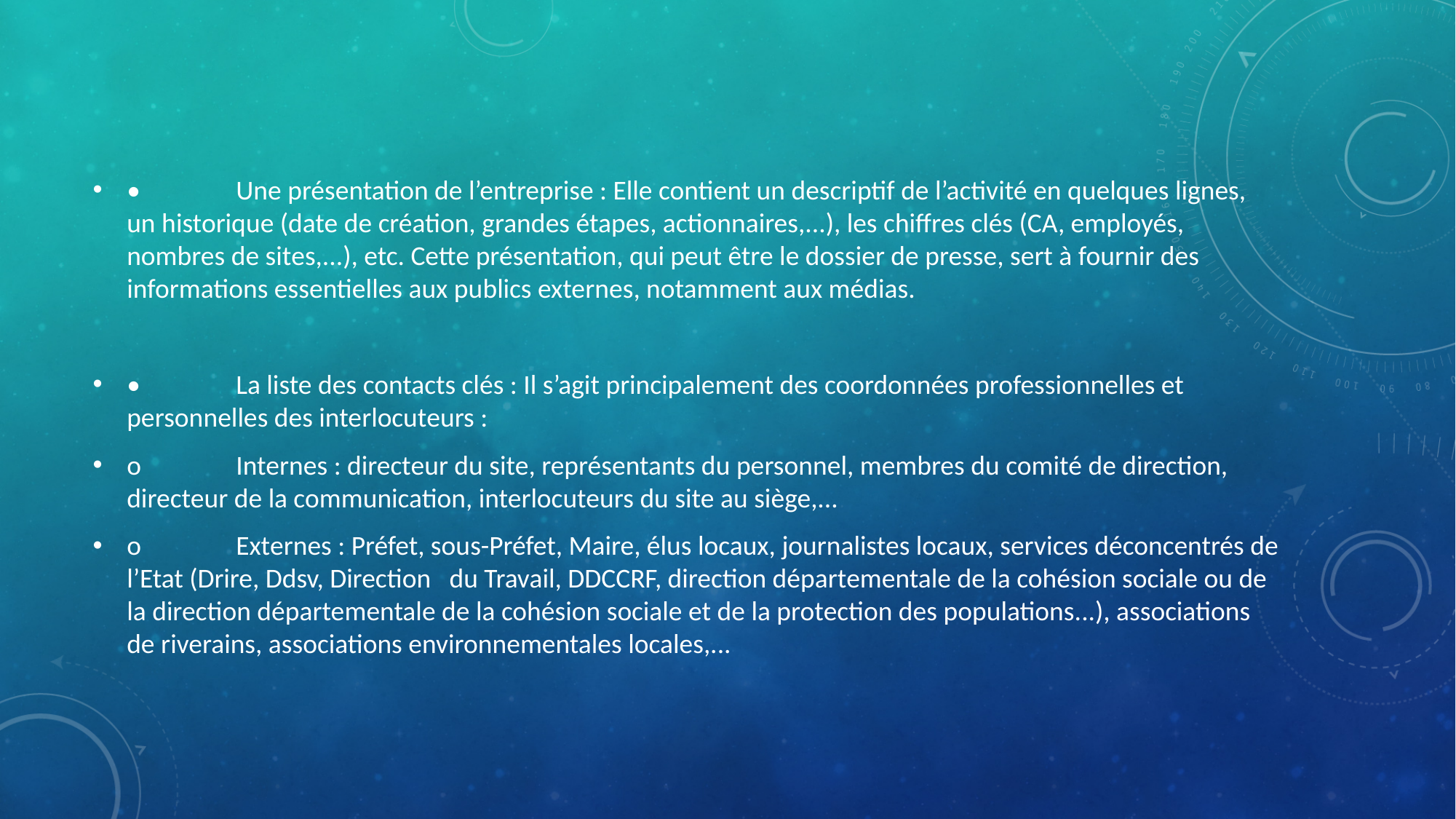

•	Une présentation de l’entreprise : Elle contient un descriptif de l’activité en quelques lignes, un historique (date de création, grandes étapes, actionnaires,...), les chiffres clés (CA, employés, nombres de sites,...), etc. Cette présentation, qui peut être le dossier de presse, sert à fournir des informations essentielles aux publics externes, notamment aux médias.

•	La liste des contacts clés : Il s’agit principalement des coordonnées professionnelles et personnelles des interlocuteurs :
o	Internes : directeur du site, représentants du personnel, membres du comité de direction, directeur de la communication, interlocuteurs du site au siège,...
o	Externes : Préfet, sous-Préfet, Maire, élus locaux, journalistes locaux, services déconcentrés de l’Etat (Drire, Ddsv, Direction   du Travail, DDCCRF, direction départementale de la cohésion sociale ou de la direction départementale de la cohésion sociale et de la protection des populations...), associations de riverains, associations environnementales locales,...